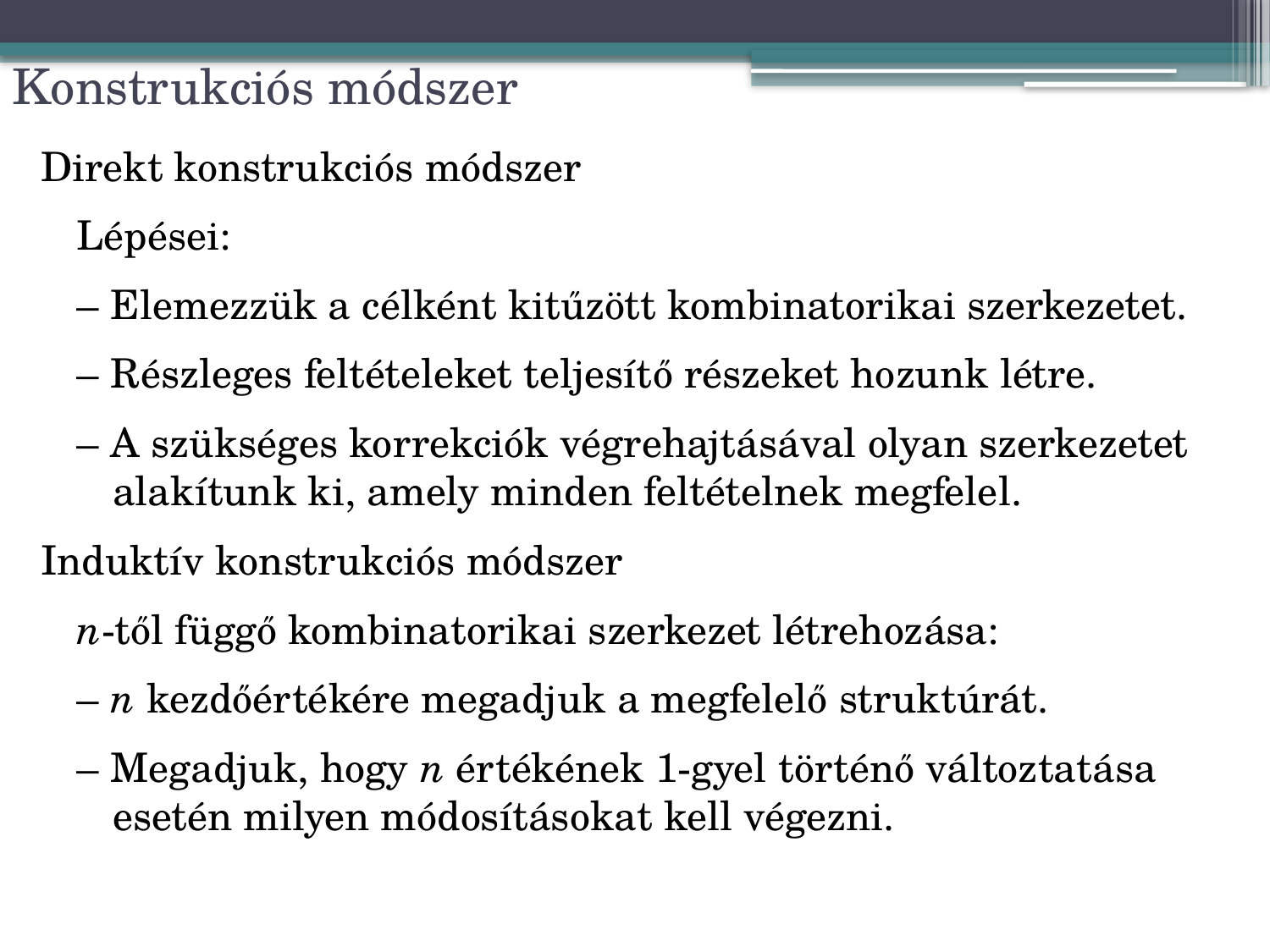

# Konstrukciós módszer
Direkt konstrukciós módszer
Lépései:
– Elemezzük a célként kitűzött kombinatorikai szerkezetet.
– Részleges feltételeket teljesítő részeket hozunk létre.
– A szükséges korrekciók végrehajtásával olyan szerkezetet alakítunk ki, amely minden feltételnek megfelel.
Induktív konstrukciós módszer
n-től függő kombinatorikai szerkezet létrehozása:
– n kezdőértékére megadjuk a megfelelő struktúrát.
– Megadjuk, hogy n értékének 1-gyel történő változtatása esetén milyen módosításokat kell végezni.